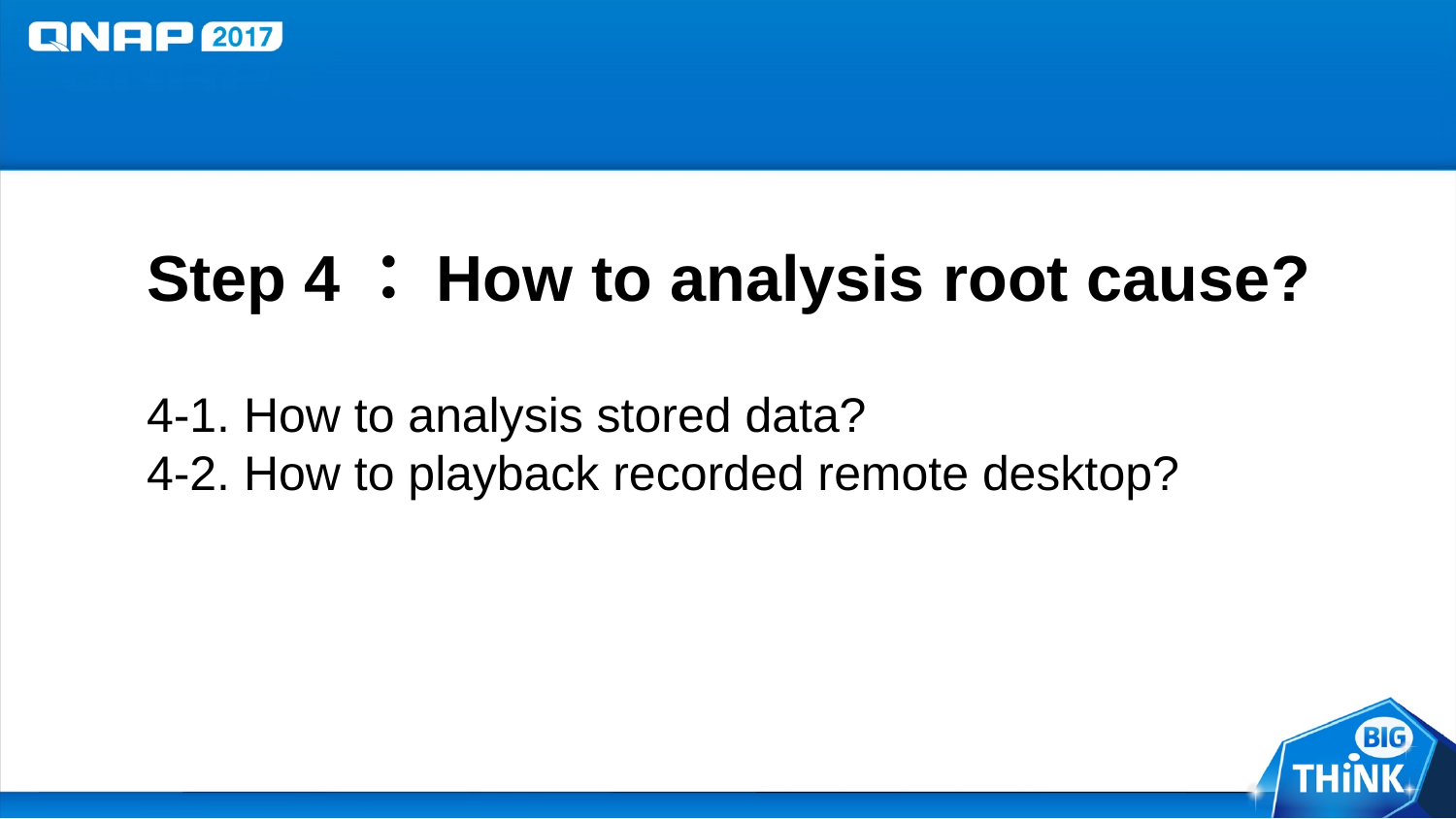

# Step 4：How to analysis root cause?
4-1. How to analysis stored data?
4-2. How to playback recorded remote desktop?